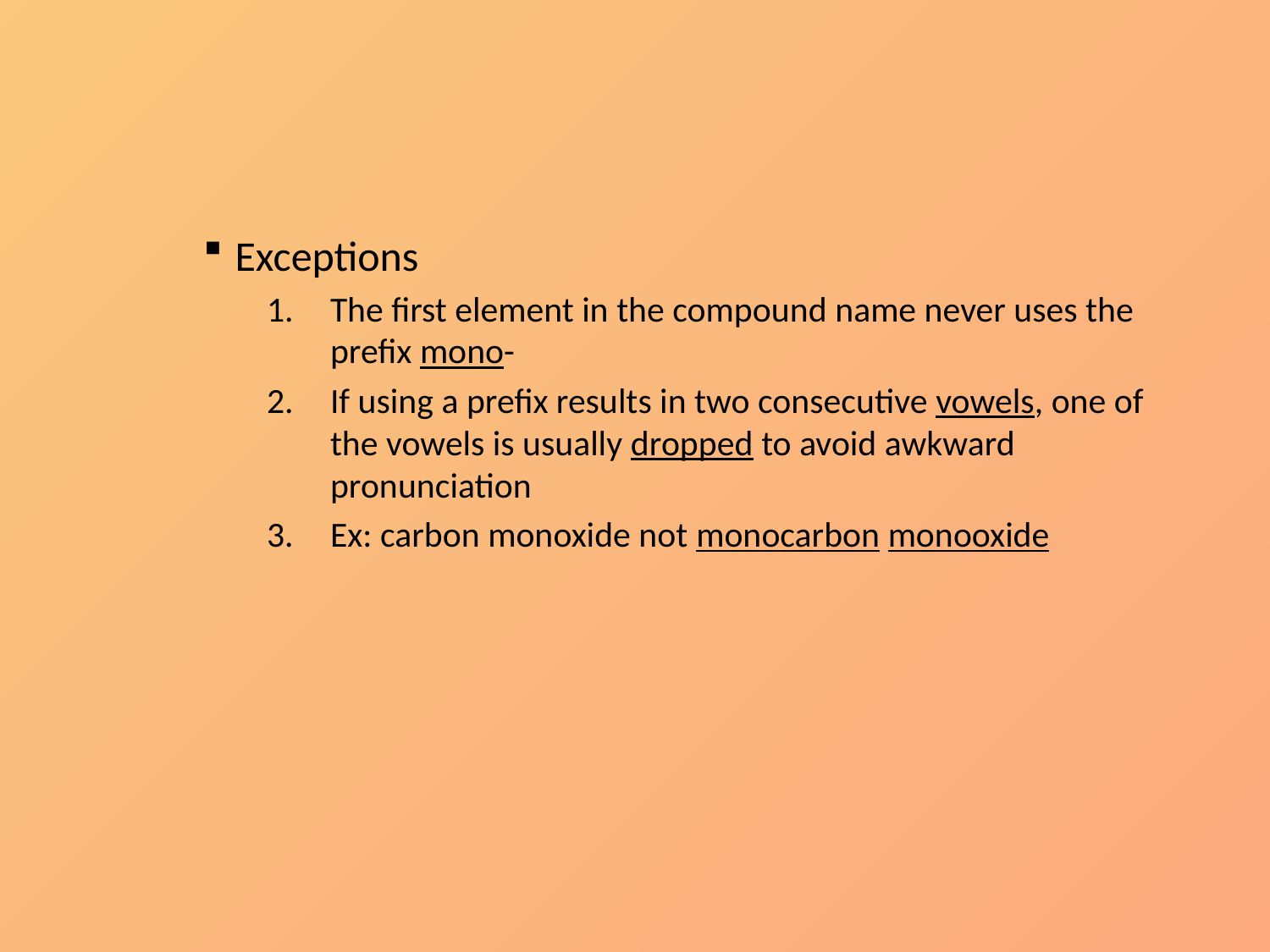

#
Exceptions
The first element in the compound name never uses the prefix mono-
If using a prefix results in two consecutive vowels, one of the vowels is usually dropped to avoid awkward pronunciation
Ex: carbon monoxide not monocarbon monooxide